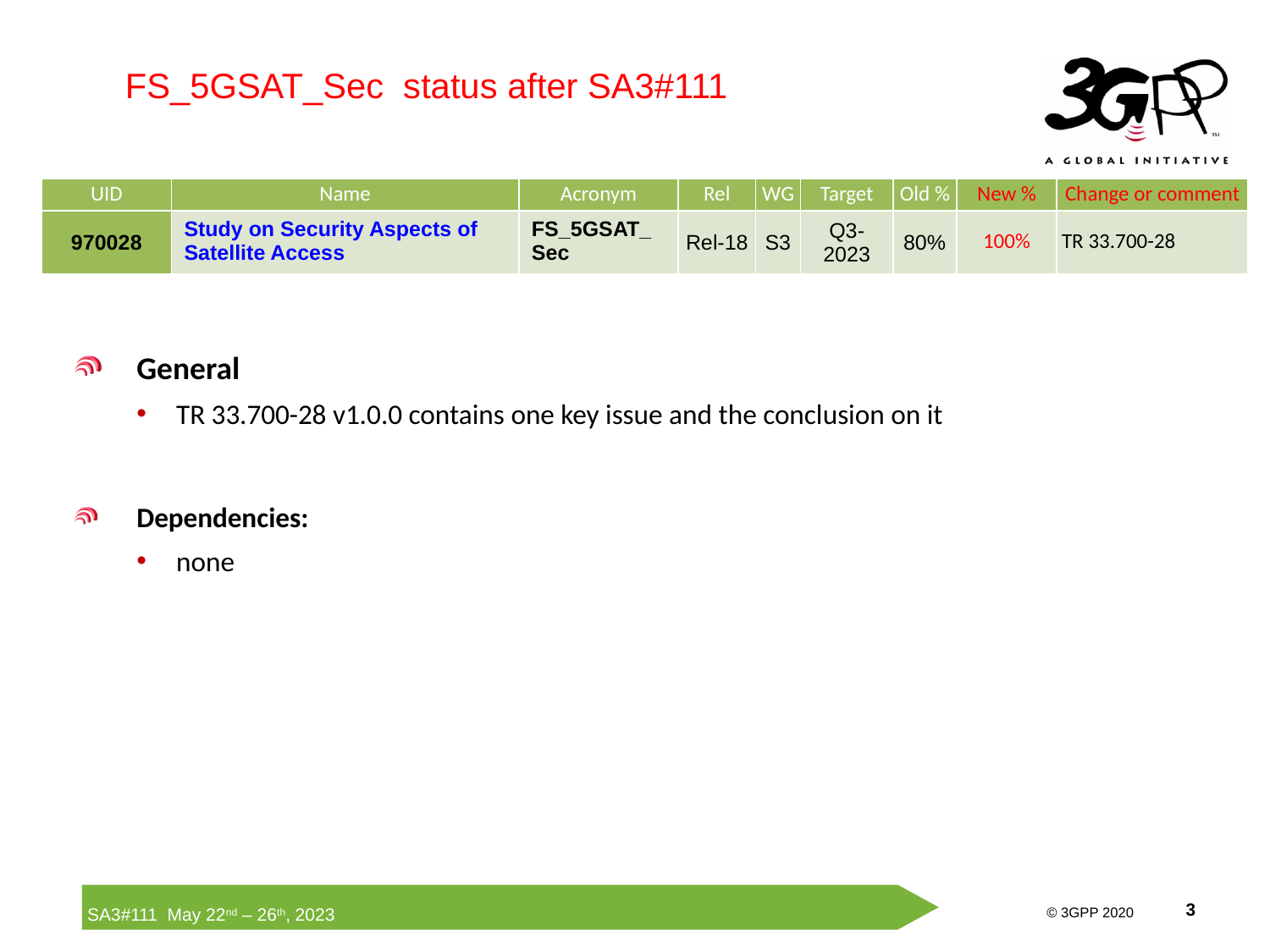

FS_5GSAT_Sec  status after SA3#111
| UID | Name | Acronym | Rel | WG | Target | Old % | New % | Change or comment |
| --- | --- | --- | --- | --- | --- | --- | --- | --- |
| 970028 | Study on Security Aspects of Satellite Access | FS\_5GSAT\_Sec | Rel-18 | S3 | Q3-2023 | 80% | 100% | TR 33.700-28 |
General
TR 33.700-28 v1.0.0 contains one key issue and the conclusion on it

Dependencies:
none